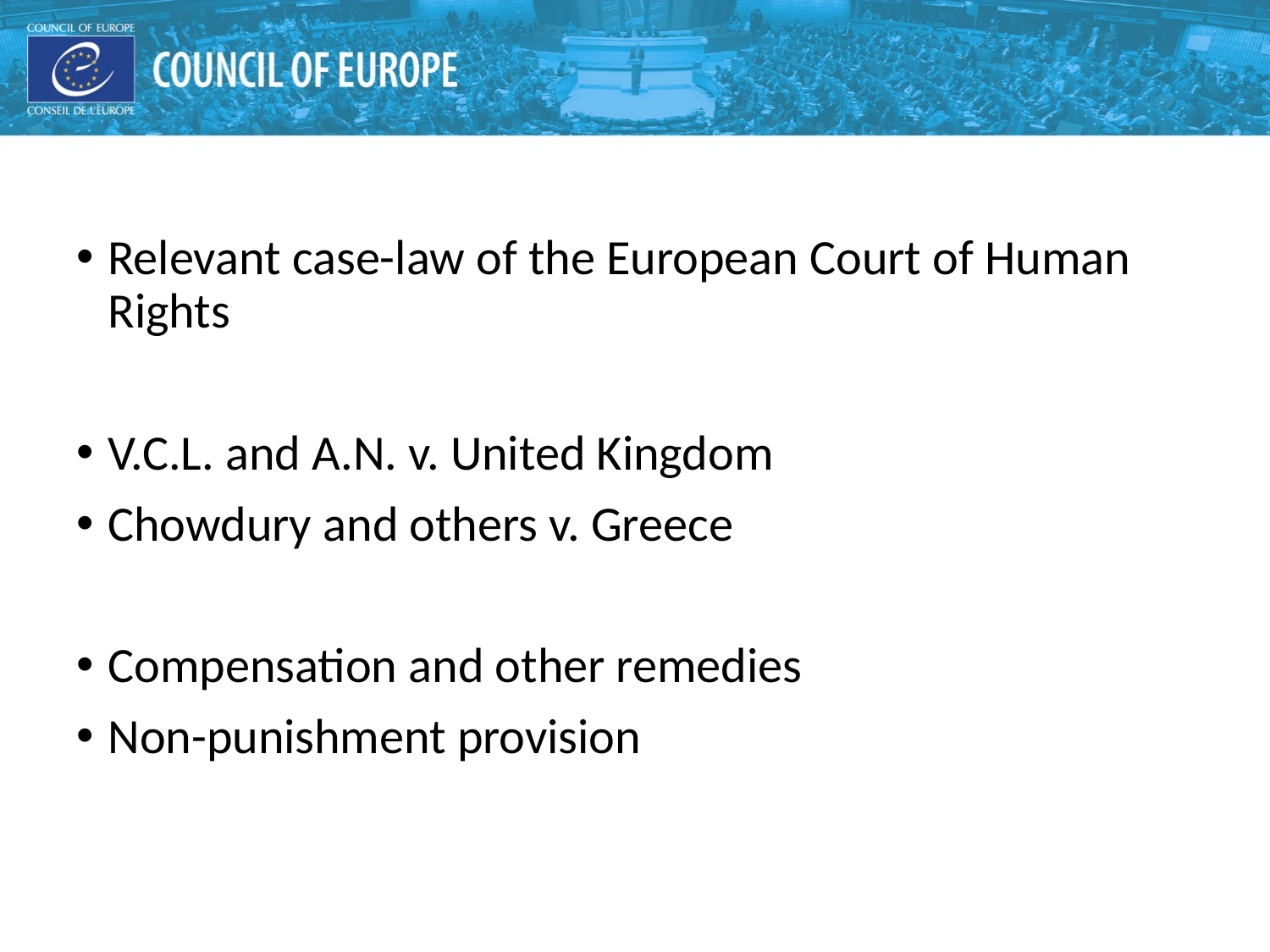

#
Relevant case-law of the European Court of Human Rights

V.C.L. and A.N. v. United Kingdom
Chowdury and others v. Greece

Compensation and other remedies
Non-punishment provision